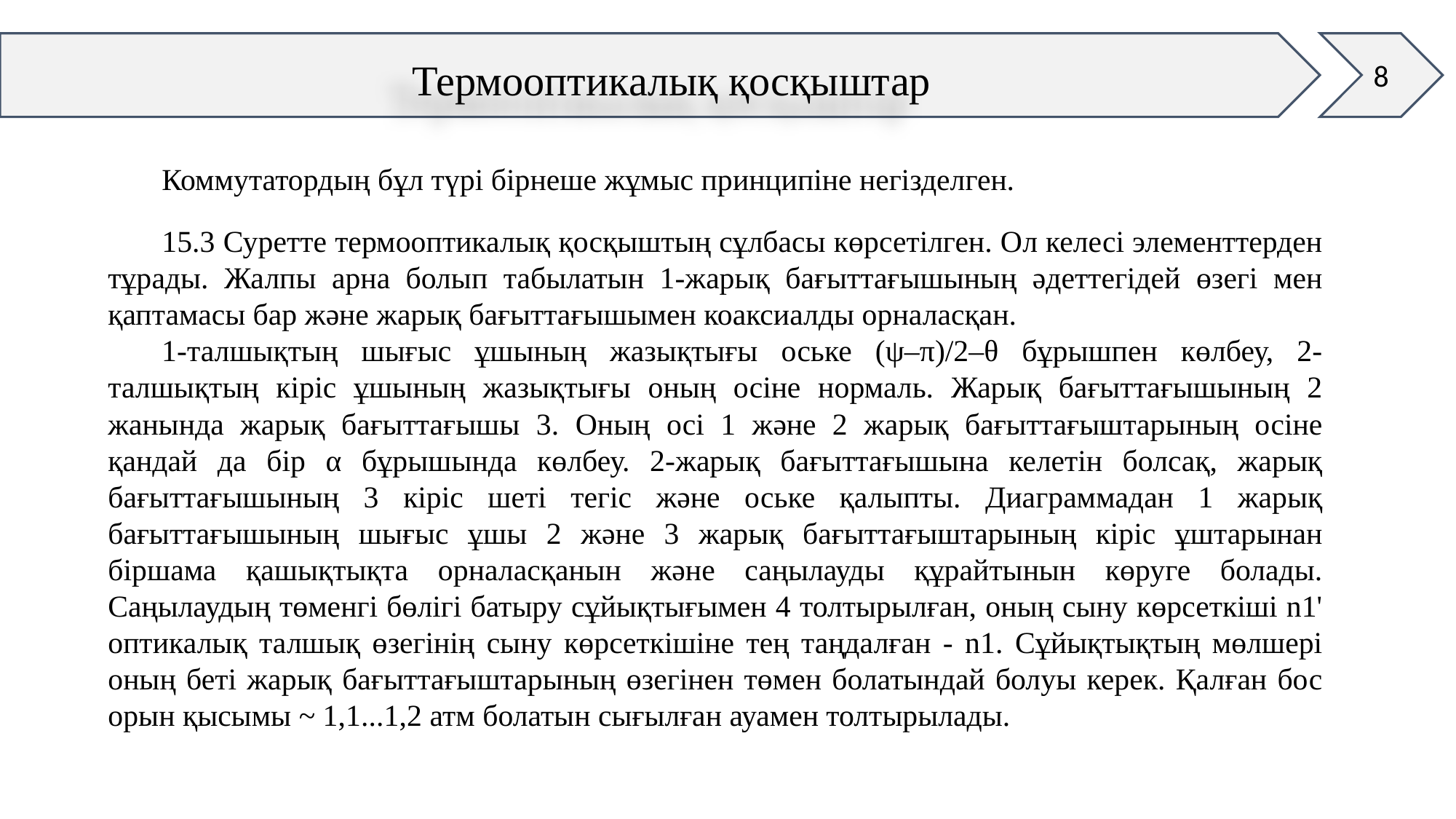

8
Термооптикалық қосқыштар
Коммутатордың бұл түрі бірнеше жұмыс принципіне негізделген.

15.3 Суретте термооптикалық қосқыштың сұлбасы көрсетілген. Ол келесі элементтерден тұрады. Жалпы арна болып табылатын 1-жарық бағыттағышының әдеттегідей өзегі мен қаптамасы бар және жарық бағыттағышымен коаксиалды орналасқан.
1-талшықтың шығыс ұшының жазықтығы оське (ψ–π)/2–θ бұрышпен көлбеу, 2-талшықтың кіріс ұшының жазықтығы оның осіне нормаль. Жарық бағыттағышының 2 жанында жарық бағыттағышы 3. Оның осі 1 және 2 жарық бағыттағыштарының осіне қандай да бір α бұрышында көлбеу. 2-жарық бағыттағышына келетін болсақ, жарық бағыттағышының 3 кіріс шеті тегіс және оське қалыпты. Диаграммадан 1 жарық бағыттағышының шығыс ұшы 2 және 3 жарық бағыттағыштарының кіріс ұштарынан біршама қашықтықта орналасқанын және саңылауды құрайтынын көруге болады. Саңылаудың төменгі бөлігі батыру сұйықтығымен 4 толтырылған, оның сыну көрсеткіші n1' оптикалық талшық өзегінің сыну көрсеткішіне тең таңдалған - n1. Сұйықтықтың мөлшері оның беті жарық бағыттағыштарының өзегінен төмен болатындай болуы керек. Қалған бос орын қысымы ~ 1,1...1,2 атм болатын сығылған ауамен толтырылады.